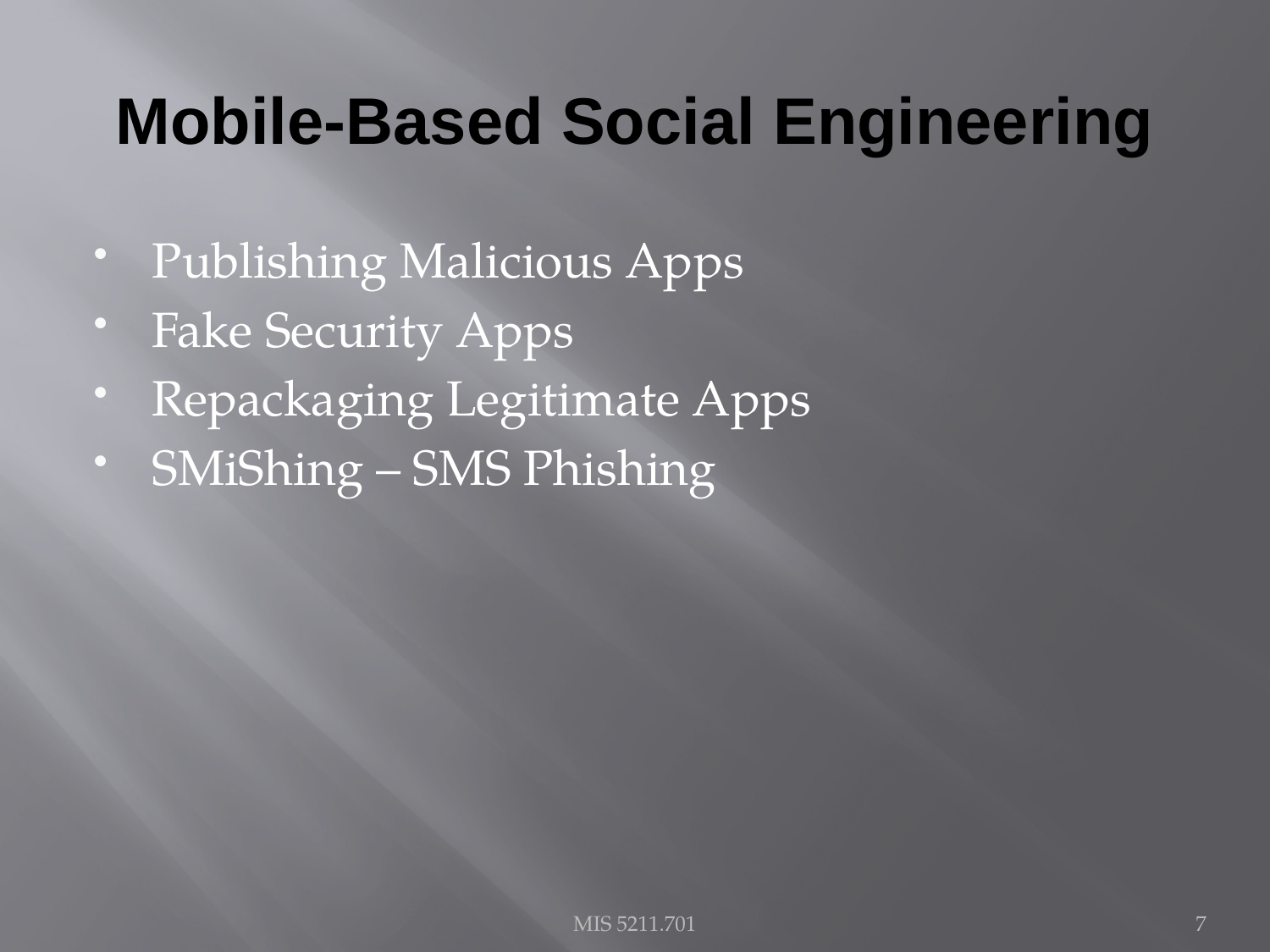

# Mobile-Based Social Engineering
Publishing Malicious Apps
Fake Security Apps
Repackaging Legitimate Apps
SMiShing – SMS Phishing
MIS 5211.701
7